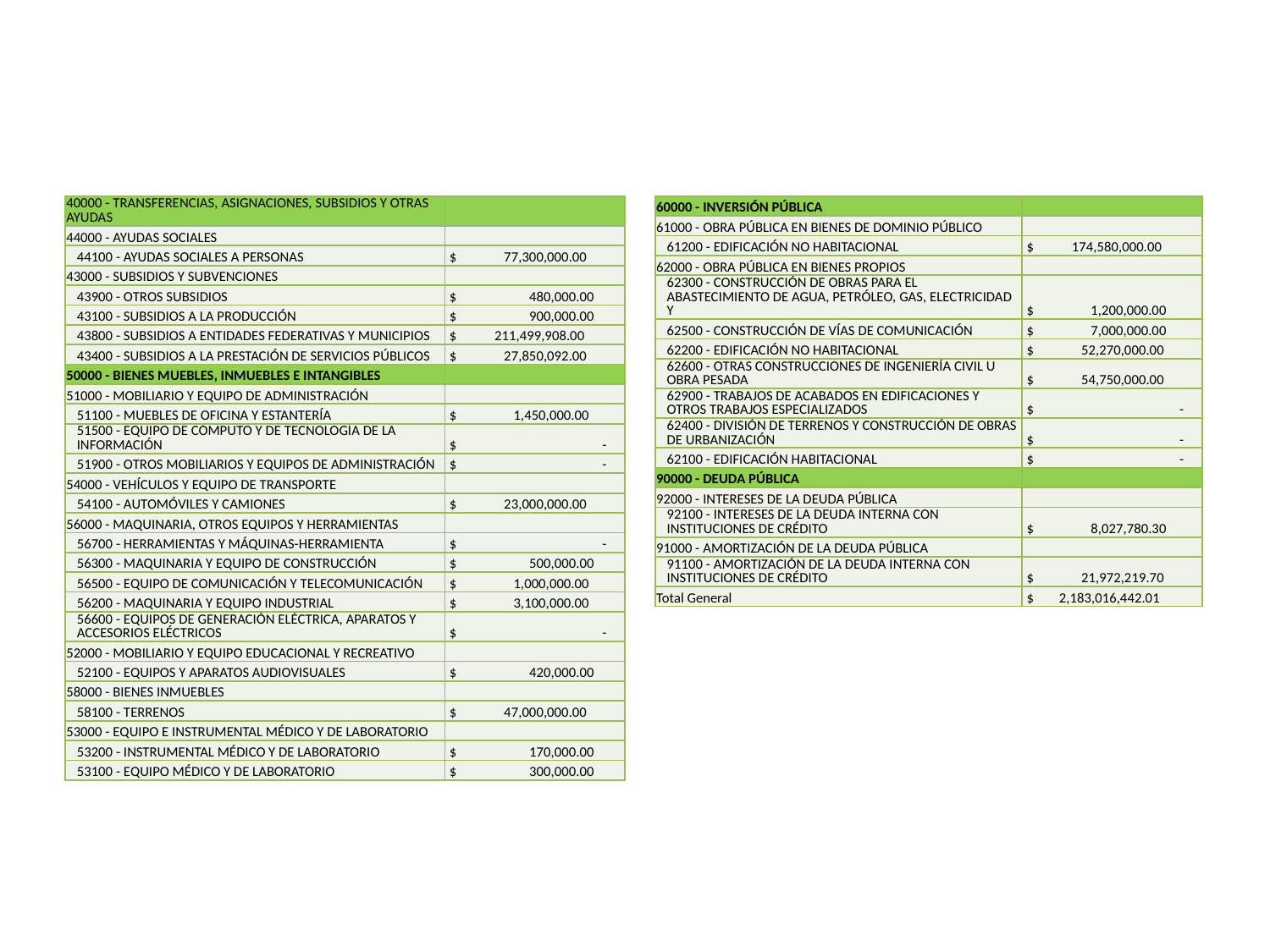

#
| 40000 - TRANSFERENCIAS, ASIGNACIONES, SUBSIDIOS Y OTRAS AYUDAS |  |
| --- | --- |
| 44000 - AYUDAS SOCIALES |  |
| 44100 - AYUDAS SOCIALES A PERSONAS | $ 77,300,000.00 |
| 43000 - SUBSIDIOS Y SUBVENCIONES |  |
| 43900 - OTROS SUBSIDIOS | $ 480,000.00 |
| 43100 - SUBSIDIOS A LA PRODUCCIÓN | $ 900,000.00 |
| 43800 - SUBSIDIOS A ENTIDADES FEDERATIVAS Y MUNICIPIOS | $ 211,499,908.00 |
| 43400 - SUBSIDIOS A LA PRESTACIÓN DE SERVICIOS PÚBLICOS | $ 27,850,092.00 |
| 50000 - BIENES MUEBLES, INMUEBLES E INTANGIBLES |  |
| 51000 - MOBILIARIO Y EQUIPO DE ADMINISTRACIÓN |  |
| 51100 - MUEBLES DE OFICINA Y ESTANTERÍA | $ 1,450,000.00 |
| 51500 - EQUIPO DE CÓMPUTO Y DE TECNOLOGÍA DE LA INFORMACIÓN | $ - |
| 51900 - OTROS MOBILIARIOS Y EQUIPOS DE ADMINISTRACIÓN | $ - |
| 54000 - VEHÍCULOS Y EQUIPO DE TRANSPORTE |  |
| 54100 - AUTOMÓVILES Y CAMIONES | $ 23,000,000.00 |
| 56000 - MAQUINARIA, OTROS EQUIPOS Y HERRAMIENTAS |  |
| 56700 - HERRAMIENTAS Y MÁQUINAS-HERRAMIENTA | $ - |
| 56300 - MAQUINARIA Y EQUIPO DE CONSTRUCCIÓN | $ 500,000.00 |
| 56500 - EQUIPO DE COMUNICACIÓN Y TELECOMUNICACIÓN | $ 1,000,000.00 |
| 56200 - MAQUINARIA Y EQUIPO INDUSTRIAL | $ 3,100,000.00 |
| 56600 - EQUIPOS DE GENERACIÓN ELÉCTRICA, APARATOS Y ACCESORIOS ELÉCTRICOS | $ - |
| 52000 - MOBILIARIO Y EQUIPO EDUCACIONAL Y RECREATIVO |  |
| 52100 - EQUIPOS Y APARATOS AUDIOVISUALES | $ 420,000.00 |
| 58000 - BIENES INMUEBLES |  |
| 58100 - TERRENOS | $ 47,000,000.00 |
| 53000 - EQUIPO E INSTRUMENTAL MÉDICO Y DE LABORATORIO |  |
| 53200 - INSTRUMENTAL MÉDICO Y DE LABORATORIO | $ 170,000.00 |
| 53100 - EQUIPO MÉDICO Y DE LABORATORIO | $ 300,000.00 |
| 60000 - INVERSIÓN PÚBLICA |  |
| --- | --- |
| 61000 - OBRA PÚBLICA EN BIENES DE DOMINIO PÚBLICO |  |
| 61200 - EDIFICACIÓN NO HABITACIONAL | $ 174,580,000.00 |
| 62000 - OBRA PÚBLICA EN BIENES PROPIOS |  |
| 62300 - CONSTRUCCIÓN DE OBRAS PARA EL ABASTECIMIENTO DE AGUA, PETRÓLEO, GAS, ELECTRICIDAD Y | $ 1,200,000.00 |
| 62500 - CONSTRUCCIÓN DE VÍAS DE COMUNICACIÓN | $ 7,000,000.00 |
| 62200 - EDIFICACIÓN NO HABITACIONAL | $ 52,270,000.00 |
| 62600 - OTRAS CONSTRUCCIONES DE INGENIERÍA CIVIL U OBRA PESADA | $ 54,750,000.00 |
| 62900 - TRABAJOS DE ACABADOS EN EDIFICACIONES Y OTROS TRABAJOS ESPECIALIZADOS | $ - |
| 62400 - DIVISIÓN DE TERRENOS Y CONSTRUCCIÓN DE OBRAS DE URBANIZACIÓN | $ - |
| 62100 - EDIFICACIÓN HABITACIONAL | $ - |
| 90000 - DEUDA PÚBLICA |  |
| 92000 - INTERESES DE LA DEUDA PÚBLICA |  |
| 92100 - INTERESES DE LA DEUDA INTERNA CON INSTITUCIONES DE CRÉDITO | $ 8,027,780.30 |
| 91000 - AMORTIZACIÓN DE LA DEUDA PÚBLICA |  |
| 91100 - AMORTIZACIÓN DE LA DEUDA INTERNA CON INSTITUCIONES DE CRÉDITO | $ 21,972,219.70 |
| Total General | $ 2,183,016,442.01 |